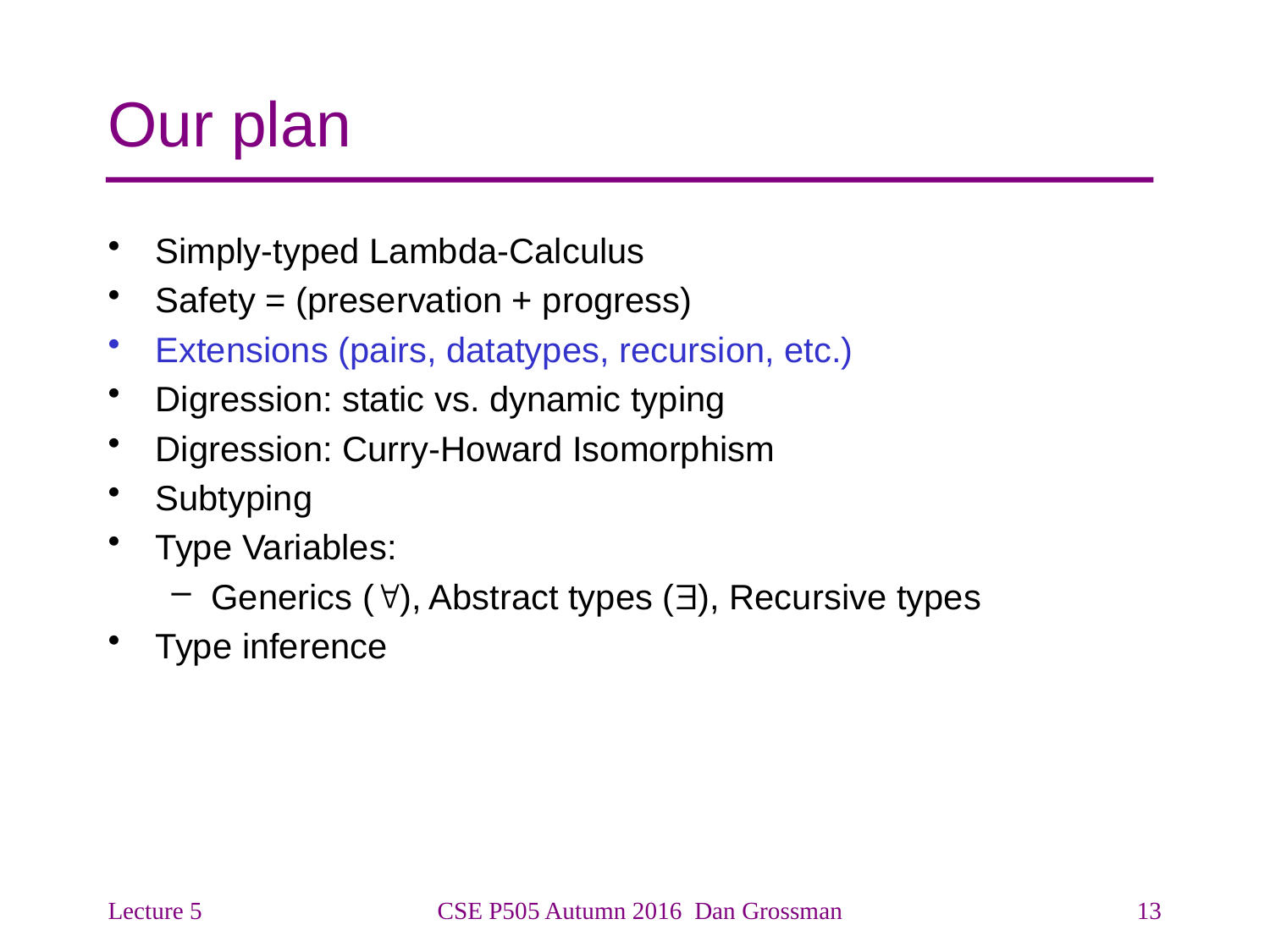

# Our plan
Simply-typed Lambda-Calculus
Safety = (preservation + progress)
Extensions (pairs, datatypes, recursion, etc.)
Digression: static vs. dynamic typing
Digression: Curry-Howard Isomorphism
Subtyping
Type Variables:
Generics (∀), Abstract types (∃), Recursive types
Type inference
Lecture 5
CSE P505 Autumn 2016  Dan Grossman
13